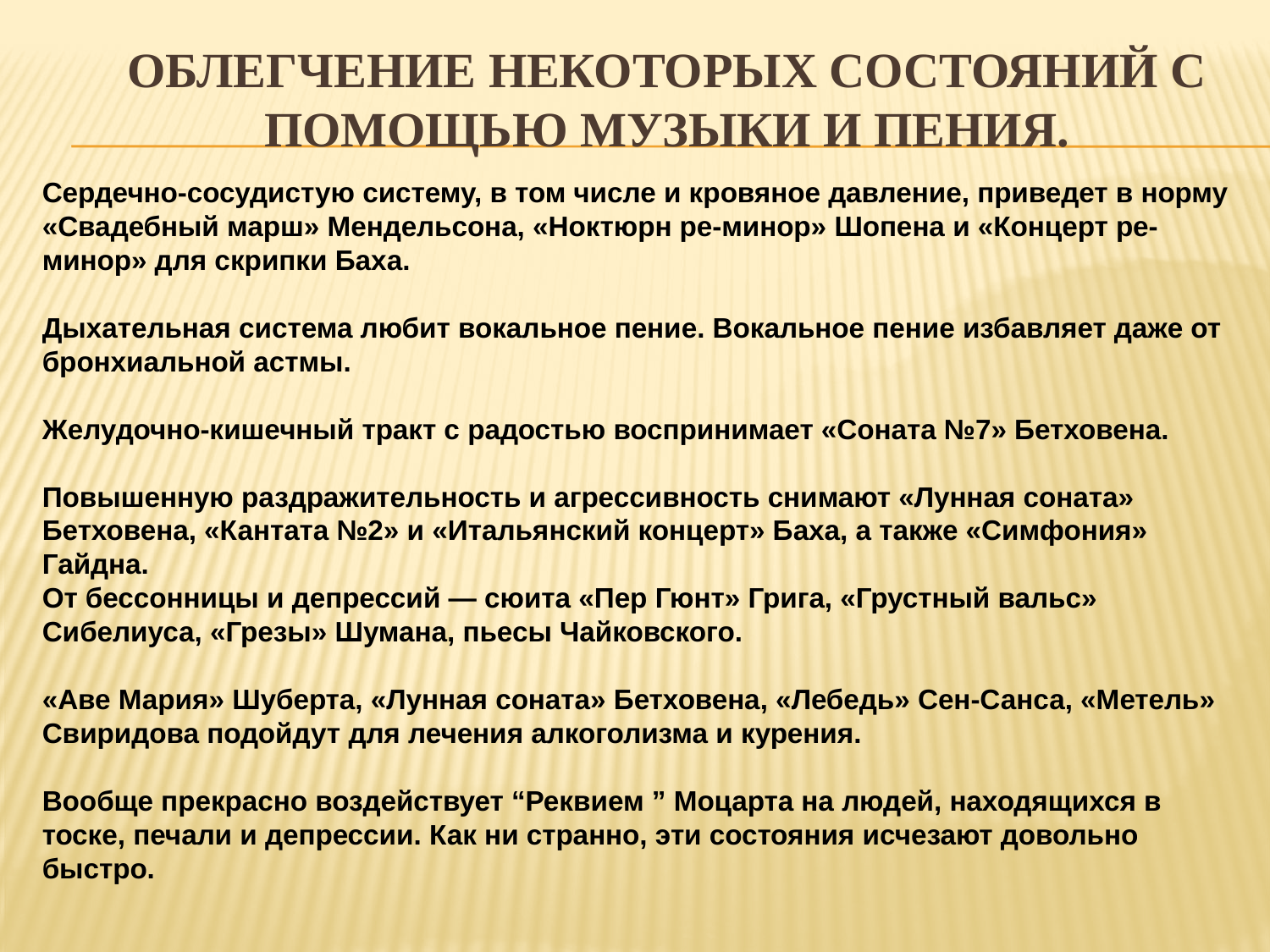

# Облегчение некоторых состояний с помощью музыки и пения.
Сердечно-сосудистую систему, в том числе и кровяное давление, приведет в норму «Свадебный марш» Мендельсона, «Ноктюрн ре-минор» Шопена и «Концерт ре-минор» для скрипки Баха.

Дыхательная система любит вокальное пение. Вокальное пение избавляет даже от бронхиальной астмы.

Желудочно-кишечный тракт с радостью воспринимает «Соната №7» Бетховена.

Повышенную раздражительность и агрессивность снимают «Лунная соната» Бетховена, «Кантата №2» и «Итальянский концерт» Баха, а также «Симфония» Гайдна.
От бессонницы и депрессий — сюита «Пер Гюнт» Грига, «Грустный вальс» Сибелиуса, «Грезы» Шумана, пьесы Чайковского.

«Аве Мария» Шуберта, «Лунная соната» Бетховена, «Лебедь» Сен-Санса, «Метель» Свиридова подойдут для лечения алкоголизма и курения.

Вообще прекрасно воздействует “Реквием ” Моцарта на людей, находящихся в тоске, печали и депрессии. Как ни странно, эти состояния исчезают довольно быстро.